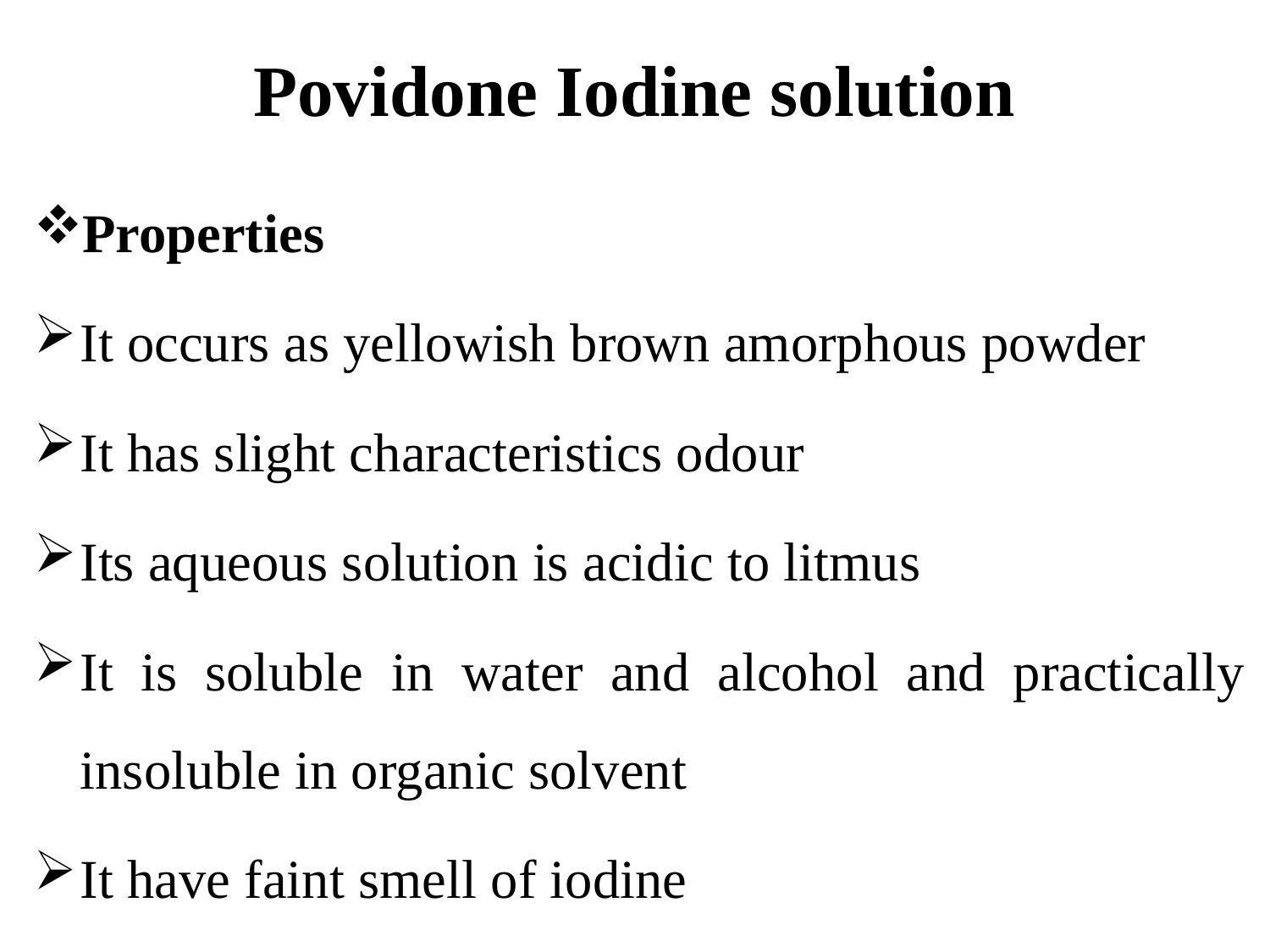

# Povidone Iodine solution
Properties
It occurs as yellowish brown amorphous powder
It has slight characteristics odour
Its aqueous solution is acidic to litmus
It is soluble in water and alcohol and practically insoluble in organic solvent
It have faint smell of iodine